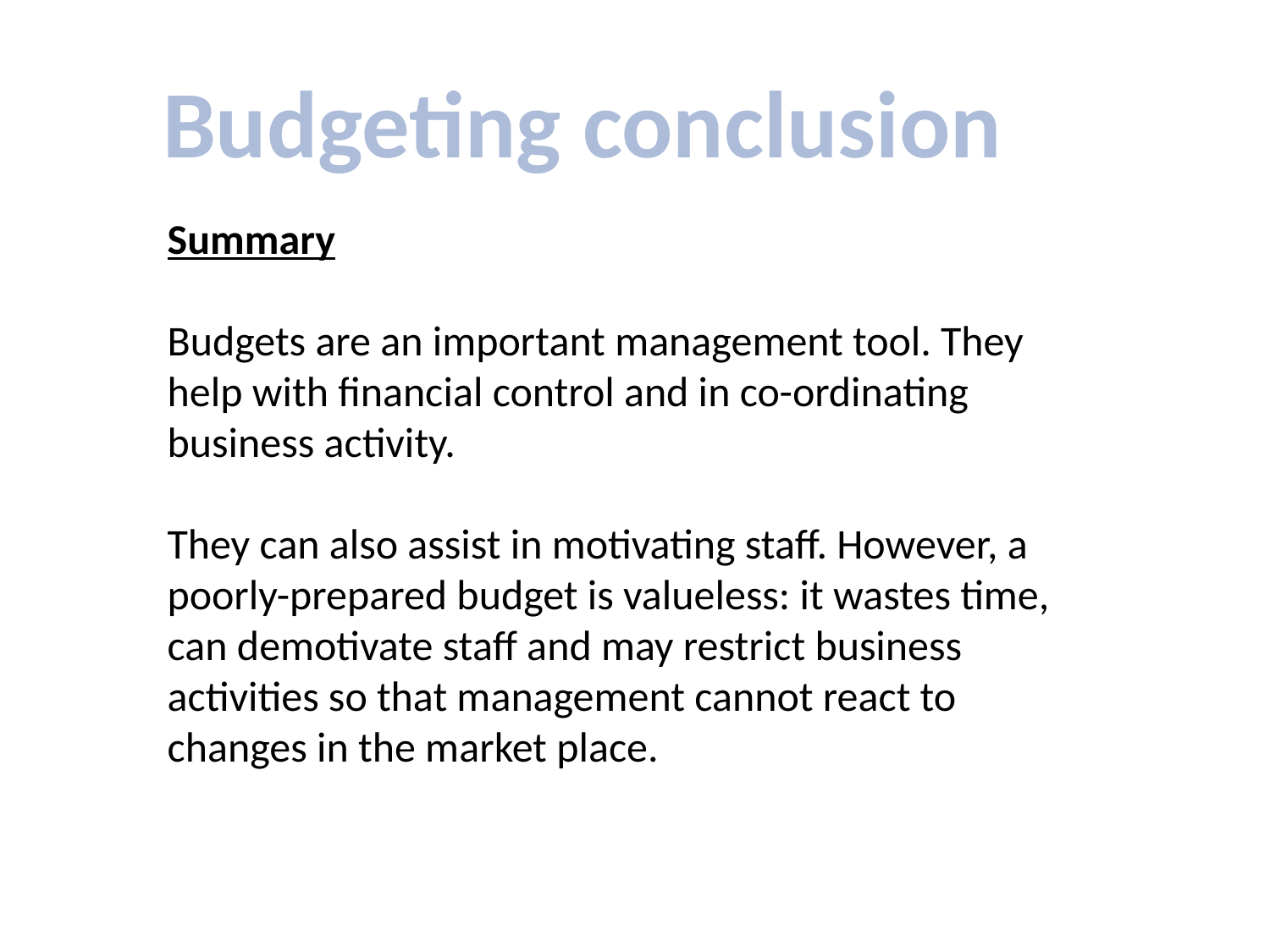

Budgeting conclusion
Summary

Budgets are an important management tool. They help with financial control and in co-ordinating business activity.

They can also assist in motivating staff. However, a poorly-prepared budget is valueless: it wastes time, can demotivate staff and may restrict business activities so that management cannot react to changes in the market place.